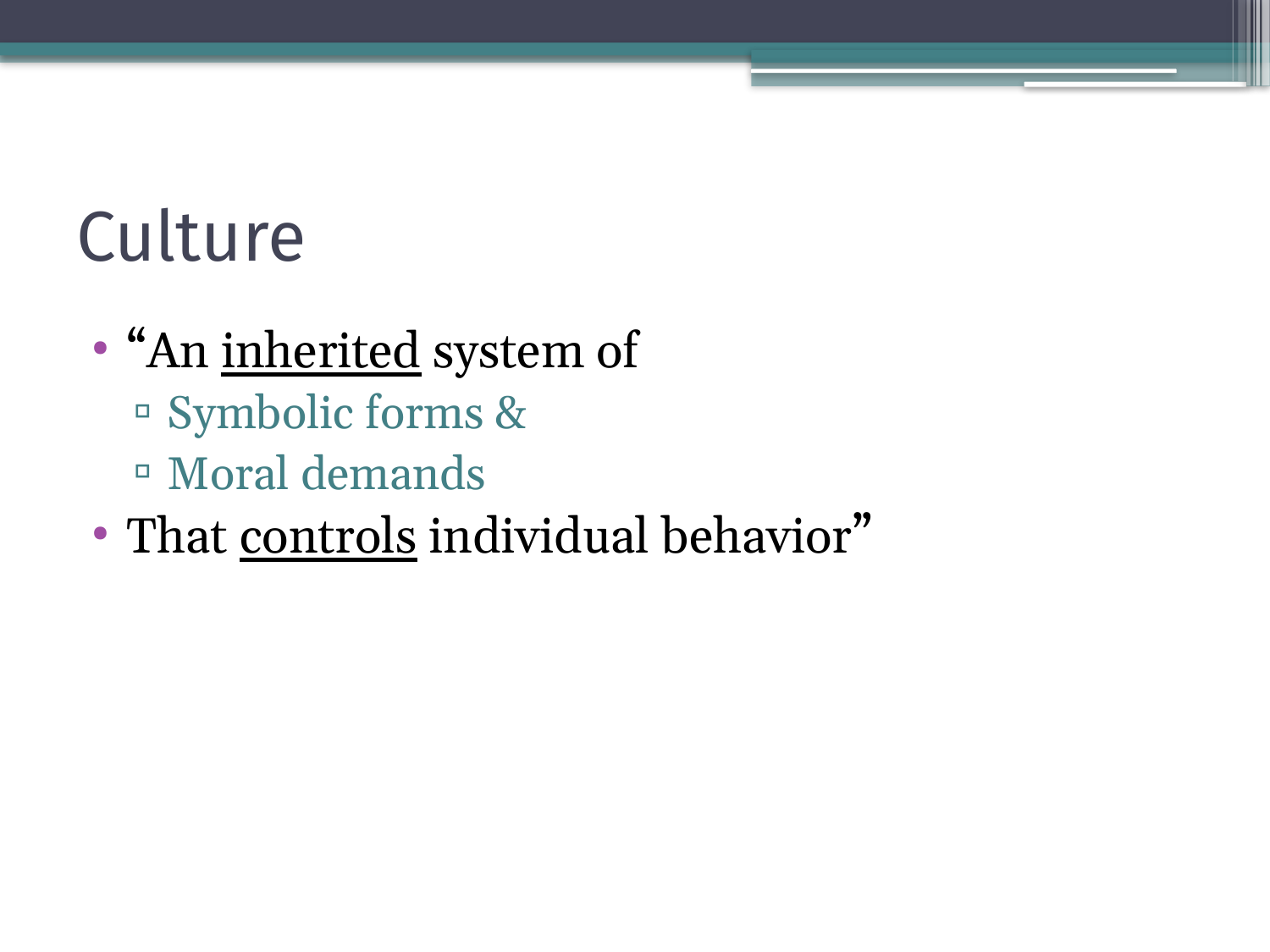

# Culture
“An inherited system of
Symbolic forms &
Moral demands
That controls individual behavior”